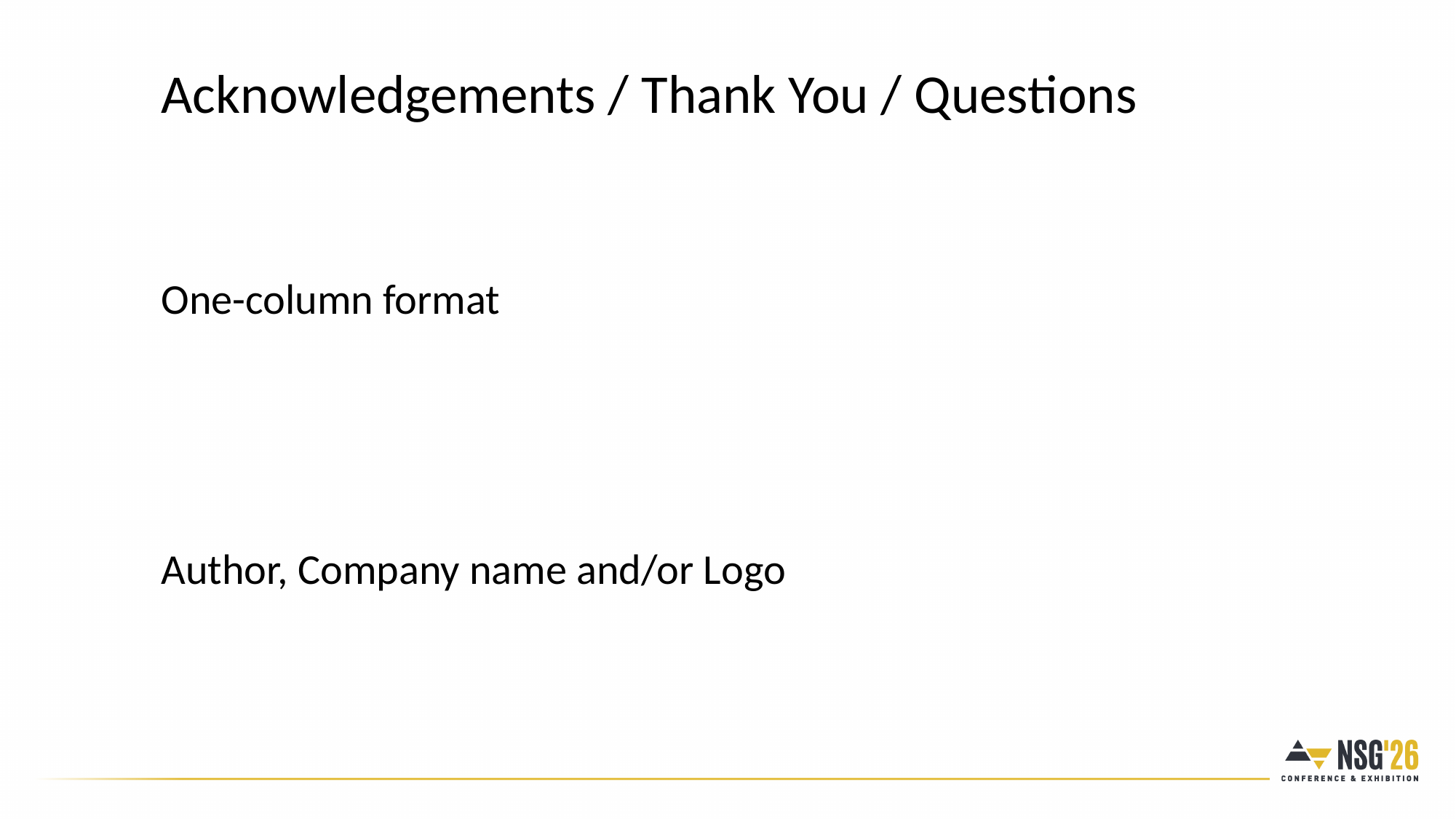

Acknowledgements / Thank You / Questions

One-column format
Author, Company name and/or Logo